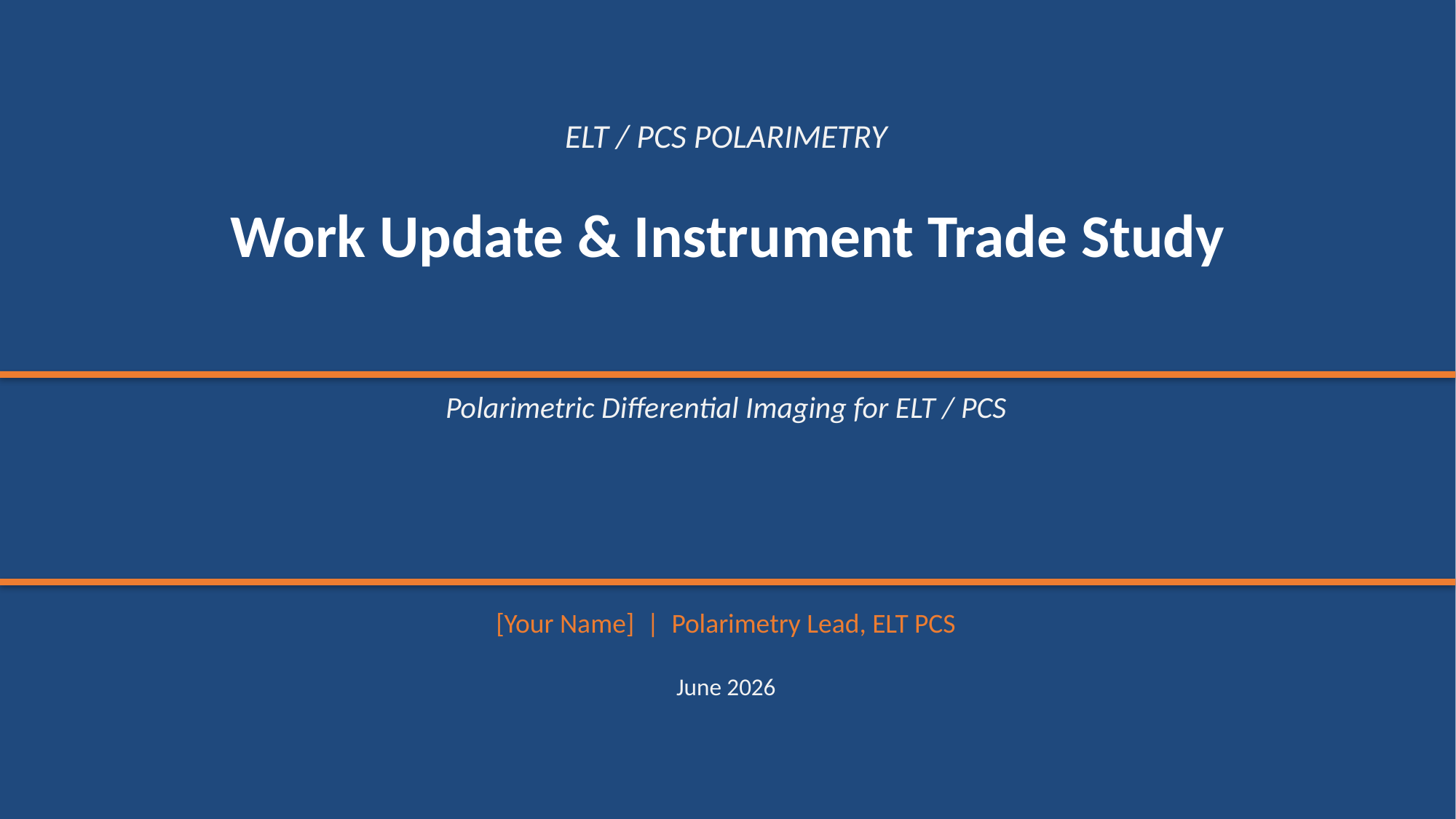

ELT / PCS POLARIMETRY
Work Update & Instrument Trade Study

Polarimetric Differential Imaging for ELT / PCS

[Your Name]  |  Polarimetry Lead, ELT PCS
June 2026